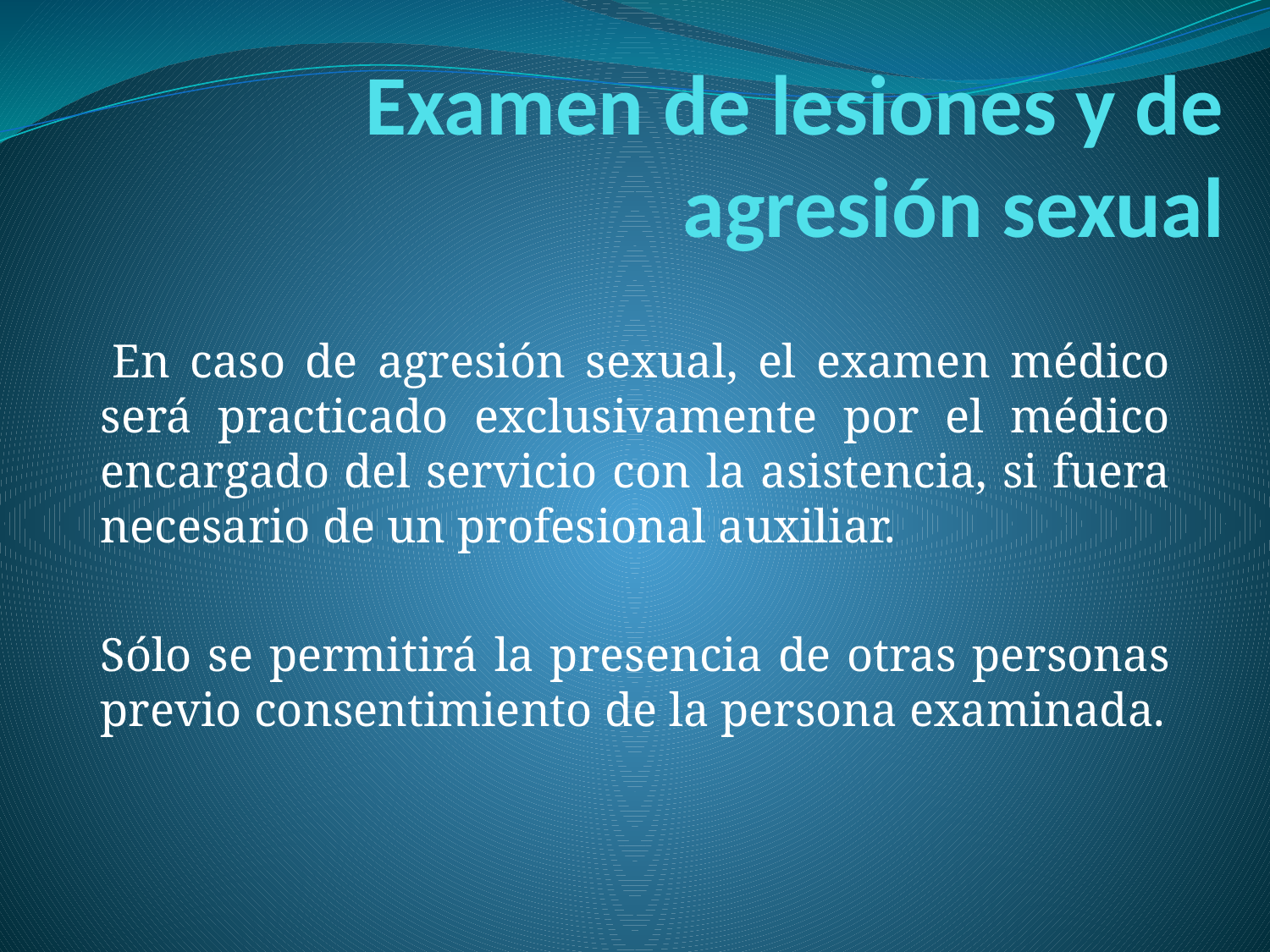

# Examen de lesiones y de agresión sexual
 En caso de agresión sexual, el examen médico será practicado exclusivamente por el médico encargado del servicio con la asistencia, si fuera necesario de un profesional auxiliar.

Sólo se permitirá la presencia de otras personas previo consentimiento de la persona examinada.